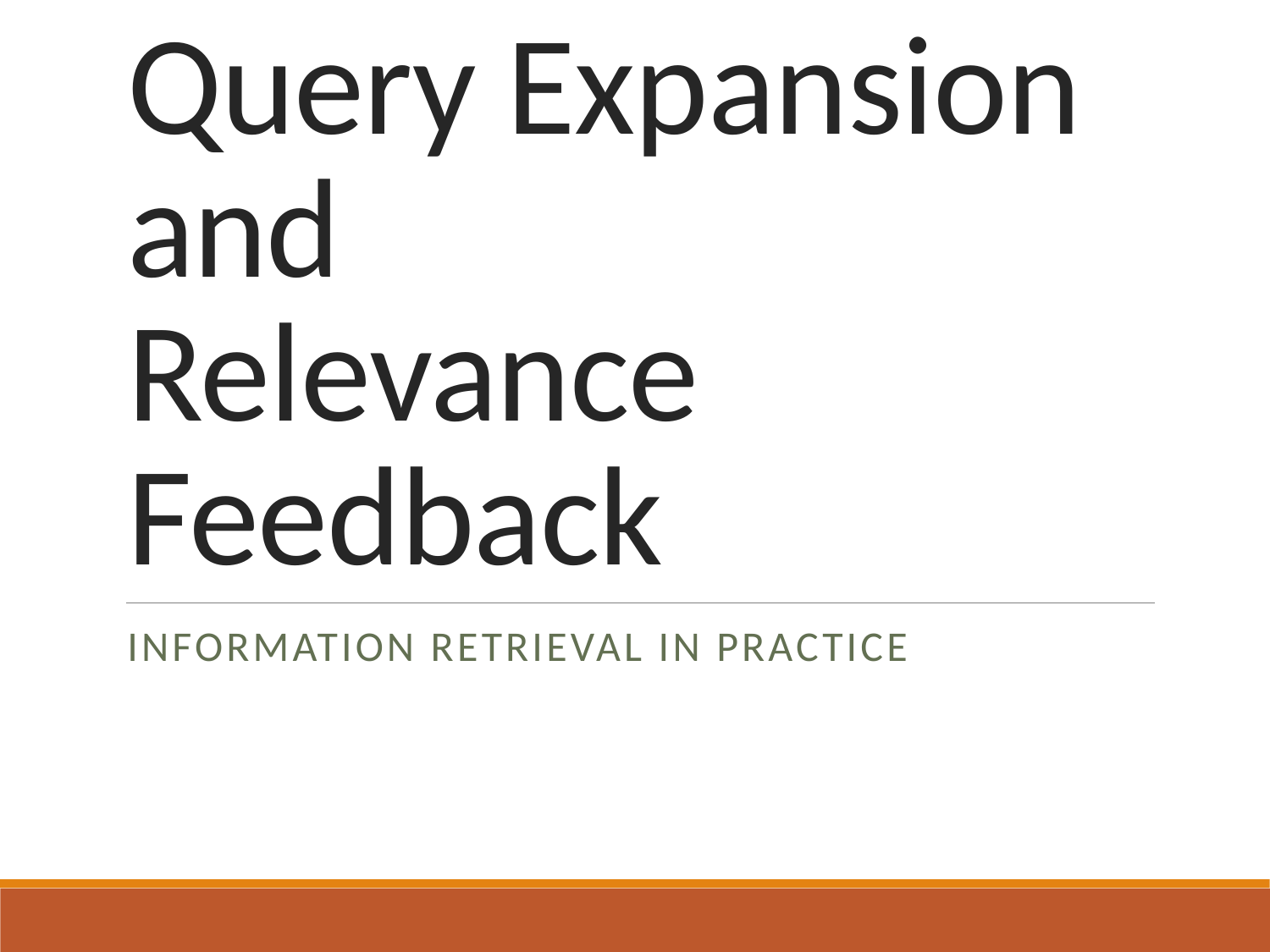

# Query Expansion and Relevance Feedback
Information Retrieval in Practice
All slides ©Addison Wesley, 2008